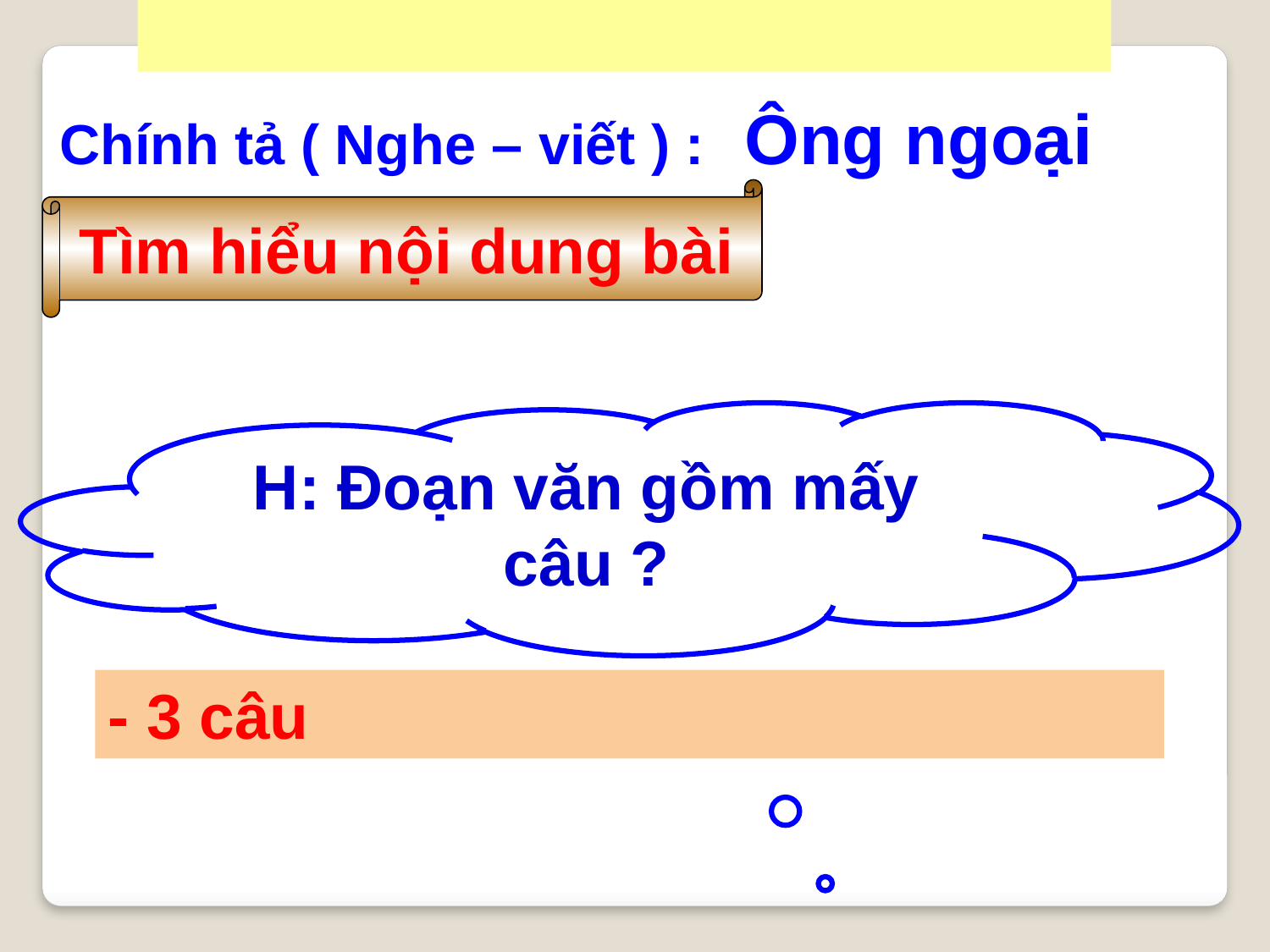

Chính tả ( Nghe – viết ) :  Ông ngoại
Tìm hiểu nội dung bài
H: Đoạn văn gồm mấy câu ?
- 3 câu